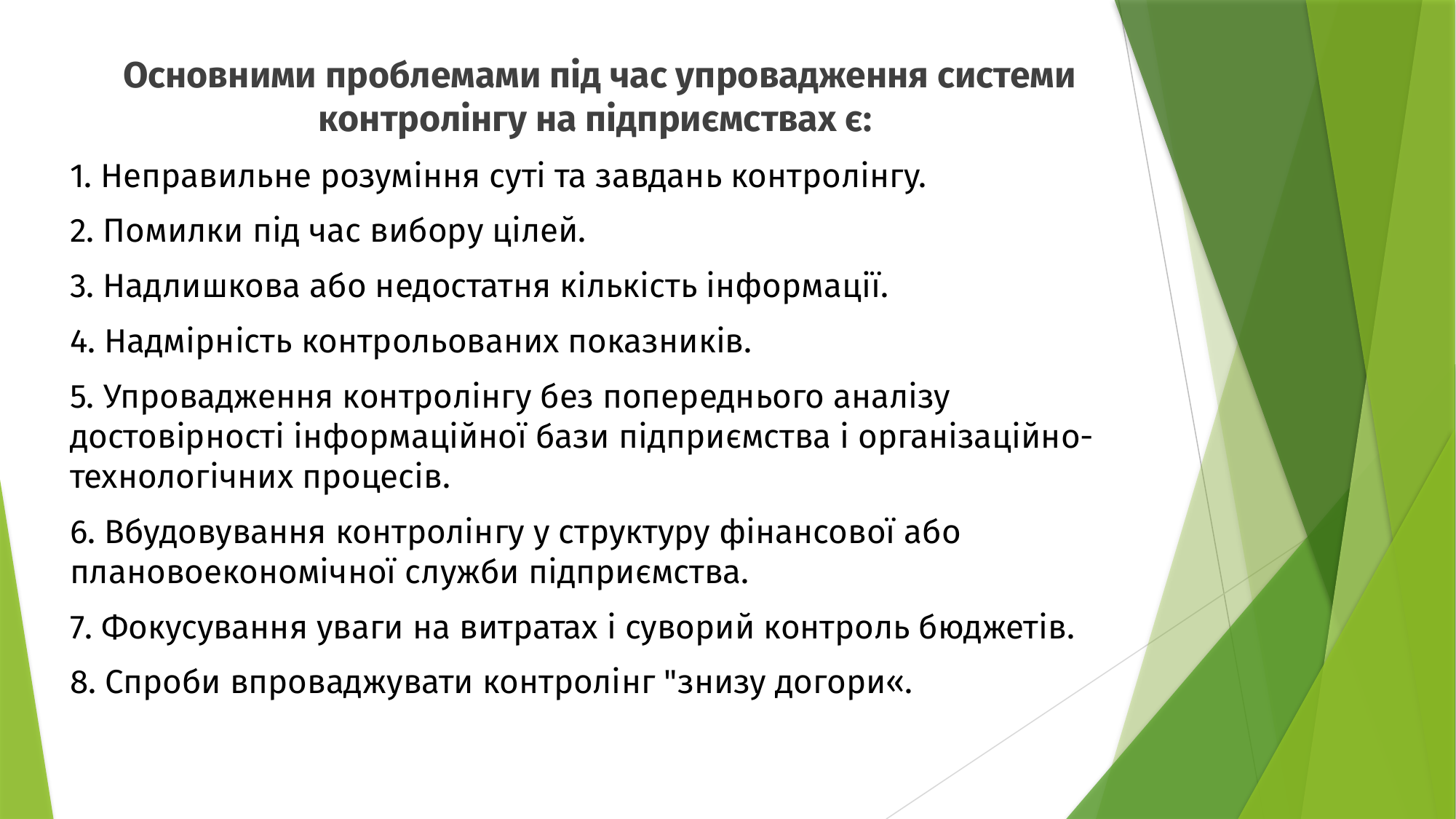

Основними проблемами під час упровадження системи контролінгу на підприємствах є:
1. Неправильне розуміння суті та завдань контролінгу.
2. Помилки під час вибору цілей.
3. Надлишкова або недостатня кількість інформації.
4. Надмірність контрольованих показників.
5. Упровадження контролінгу без попереднього аналізу достовірності інформаційної бази підприємства і організаційно-технологічних процесів.
6. Вбудовування контролінгу у структуру фінансової або плановоекономічної служби підприємства.
7. Фокусування уваги на витратах і суворий контроль бюджетів.
8. Спроби впроваджувати контролінг "знизу догори«.